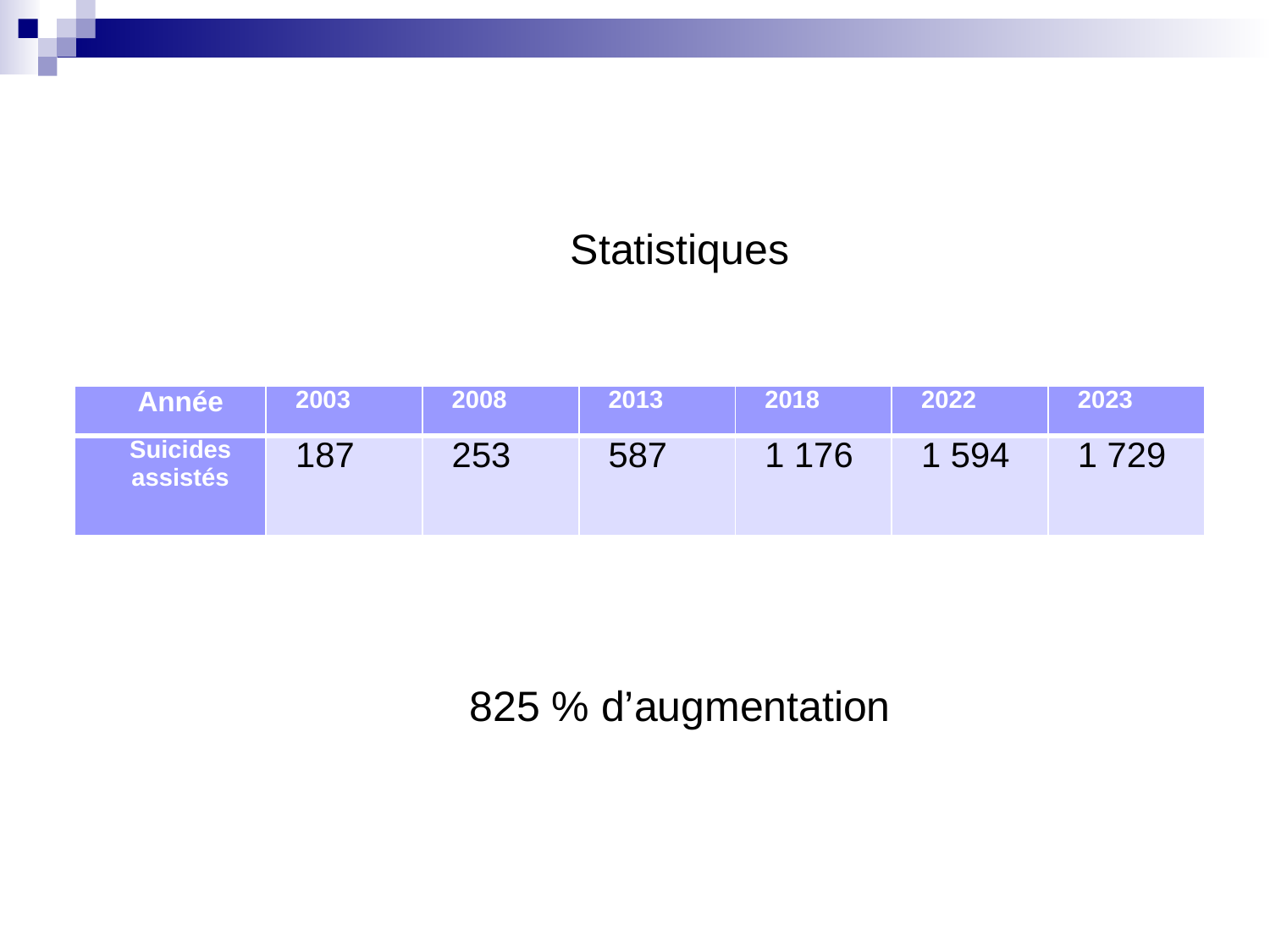

Statistiques

825 % d’augmentation
| Année | 2003 | 2008 | 2013 | 2018 | 2022 | 2023 |
| --- | --- | --- | --- | --- | --- | --- |
| Suicides assistés | 187 | 253 | 587 | 1 176 | 1 594 | 1 729 |